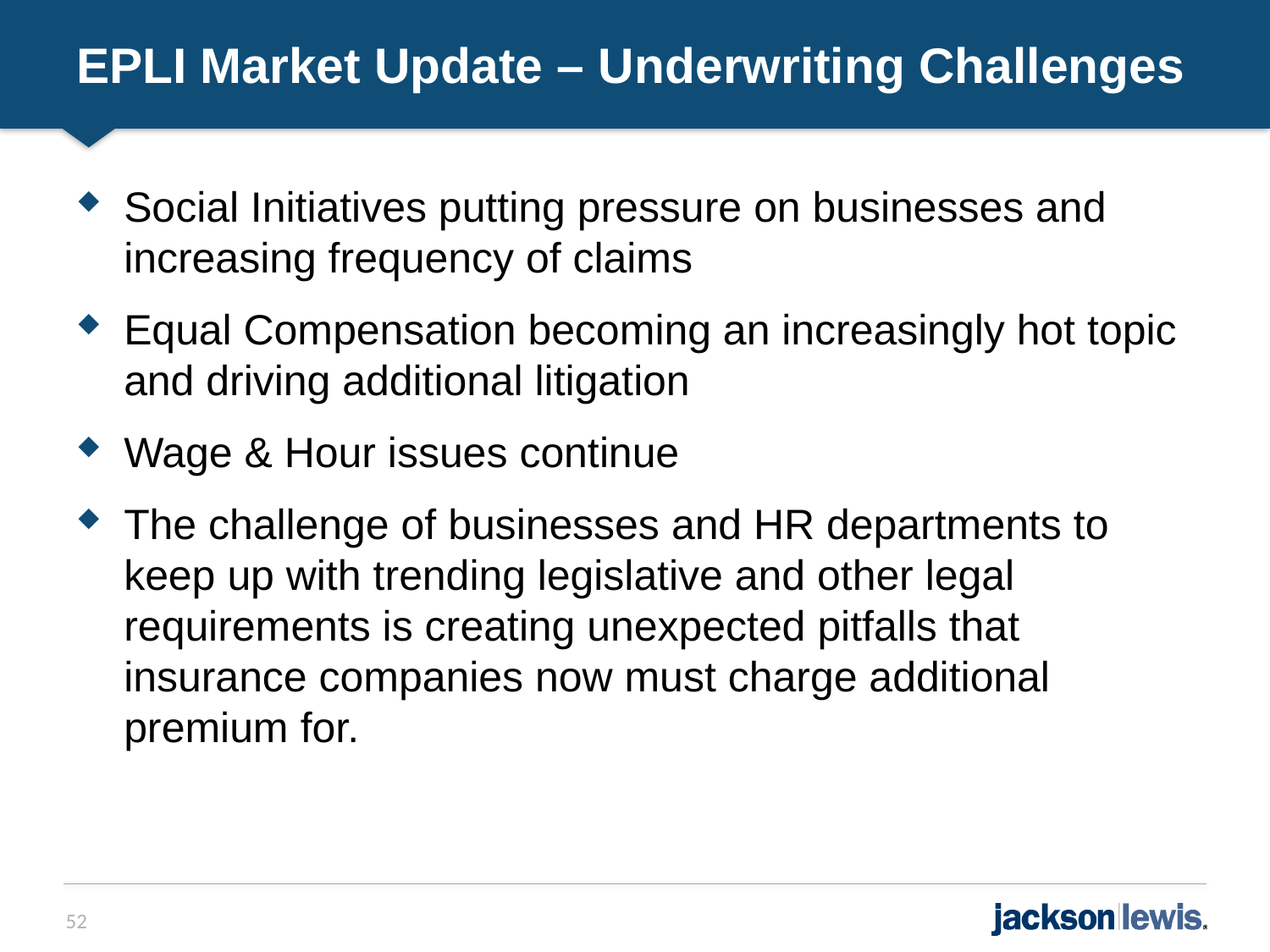

# EPLI Market Update – Underwriting Challenges
Social Initiatives putting pressure on businesses and increasing frequency of claims
Equal Compensation becoming an increasingly hot topic and driving additional litigation
Wage & Hour issues continue
The challenge of businesses and HR departments to keep up with trending legislative and other legal requirements is creating unexpected pitfalls that insurance companies now must charge additional premium for.

52